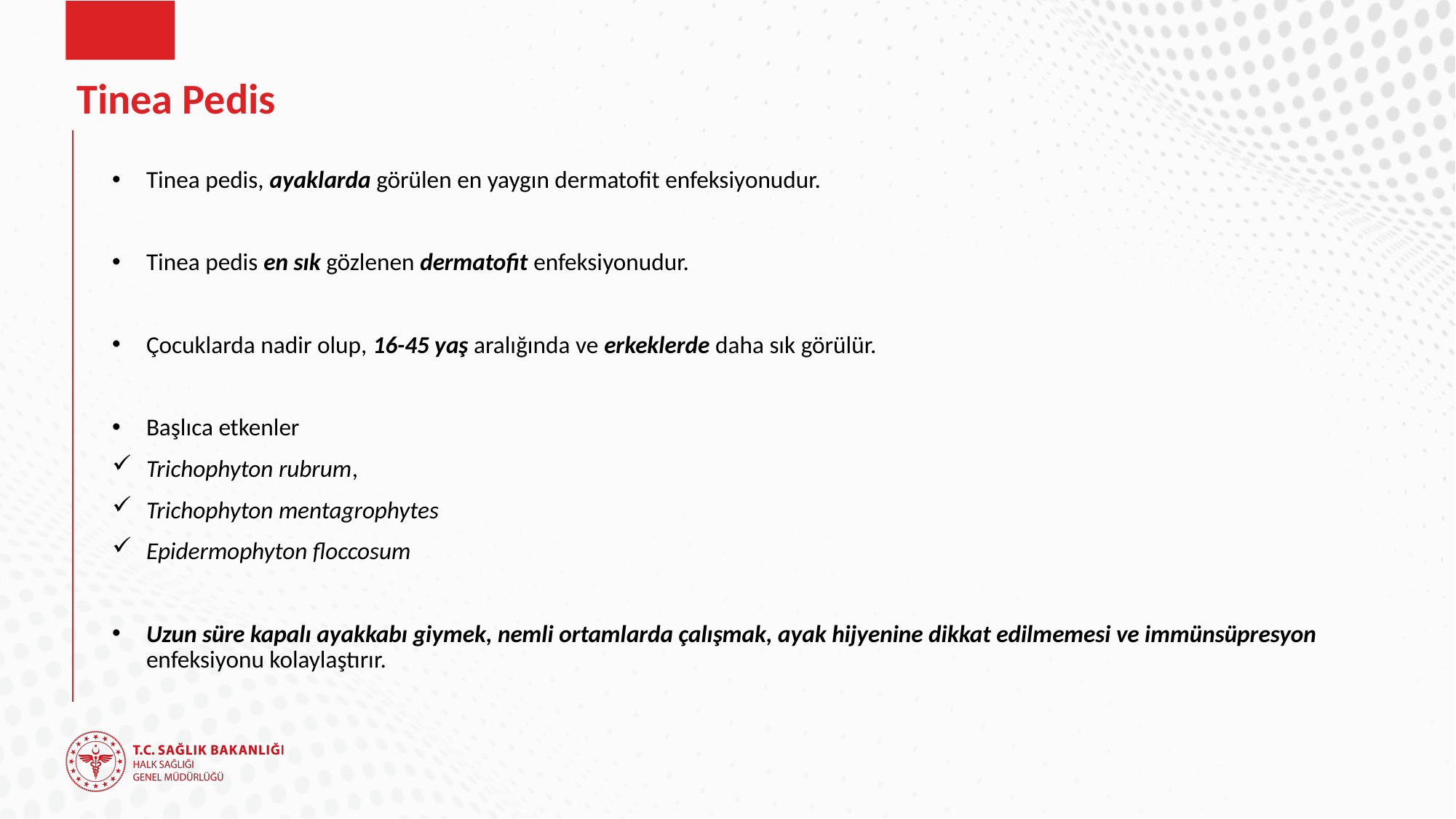

# Tinea Pedis
Tinea pedis, ayaklarda görülen en yaygın dermatofit enfeksiyonudur.

Tinea pedis en sık gözlenen dermatofit enfeksiyonudur.

Çocuklarda nadir olup, 16-45 yaş aralığında ve erkeklerde daha sık görülür.

Başlıca etkenler
Trichophyton rubrum,
Trichophyton mentagrophytes
Epidermophyton floccosum

Uzun süre kapalı ayakkabı giymek, nemli ortamlarda çalışmak, ayak hijyenine dikkat edilmemesi ve immünsüpresyon enfeksiyonu kolaylaştırır​.

3